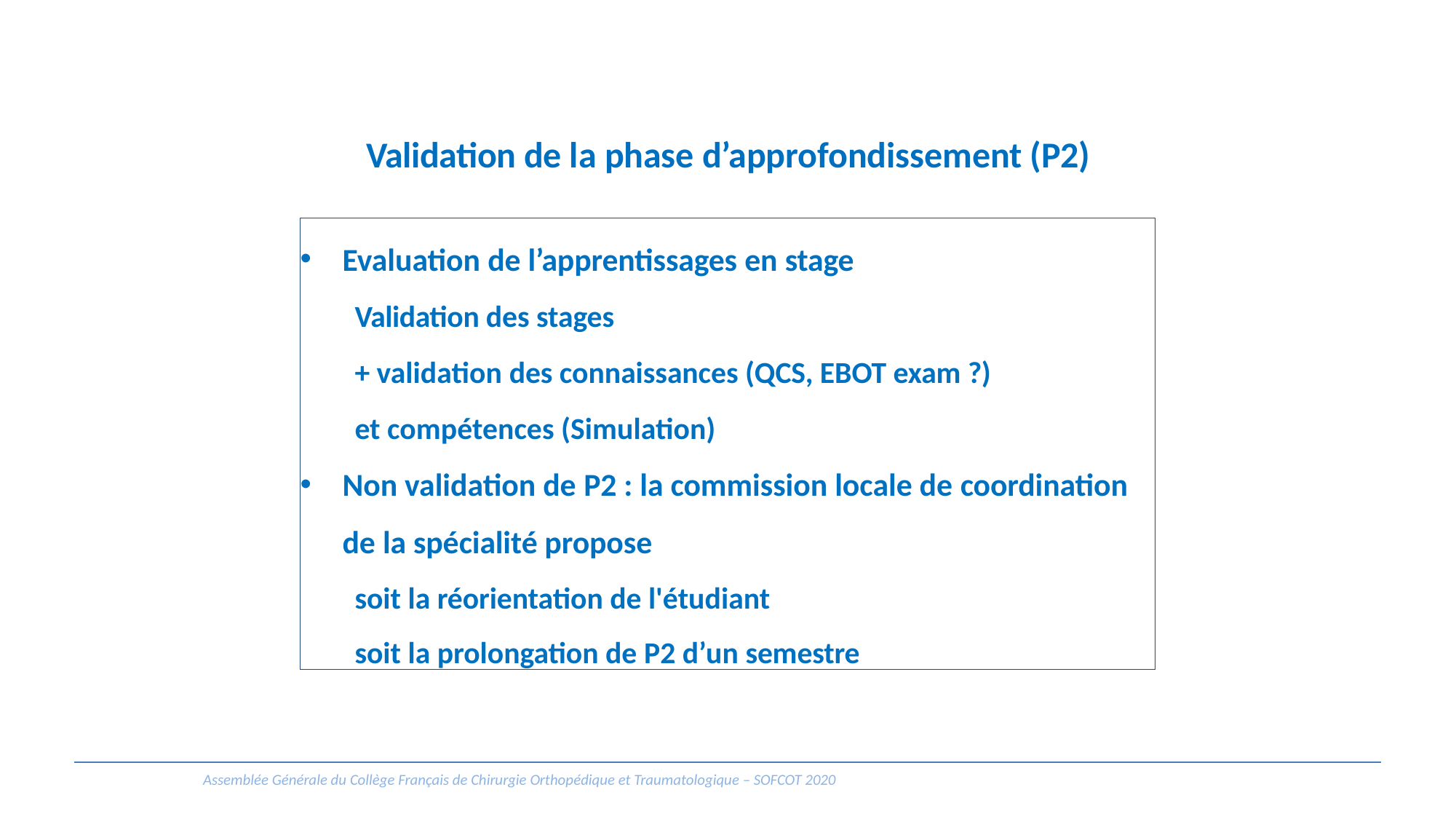

# Validation de la phase d’approfondissement (P2)
Evaluation de l’apprentissages en stage
Validation des stages
+ validation des connaissances (QCS, EBOT exam ?)
et compétences (Simulation)
Non validation de P2 : la commission locale de coordination  de la spécialité propose
soit la réorientation de l'étudiant
soit la prolongation de P2 d’un semestre